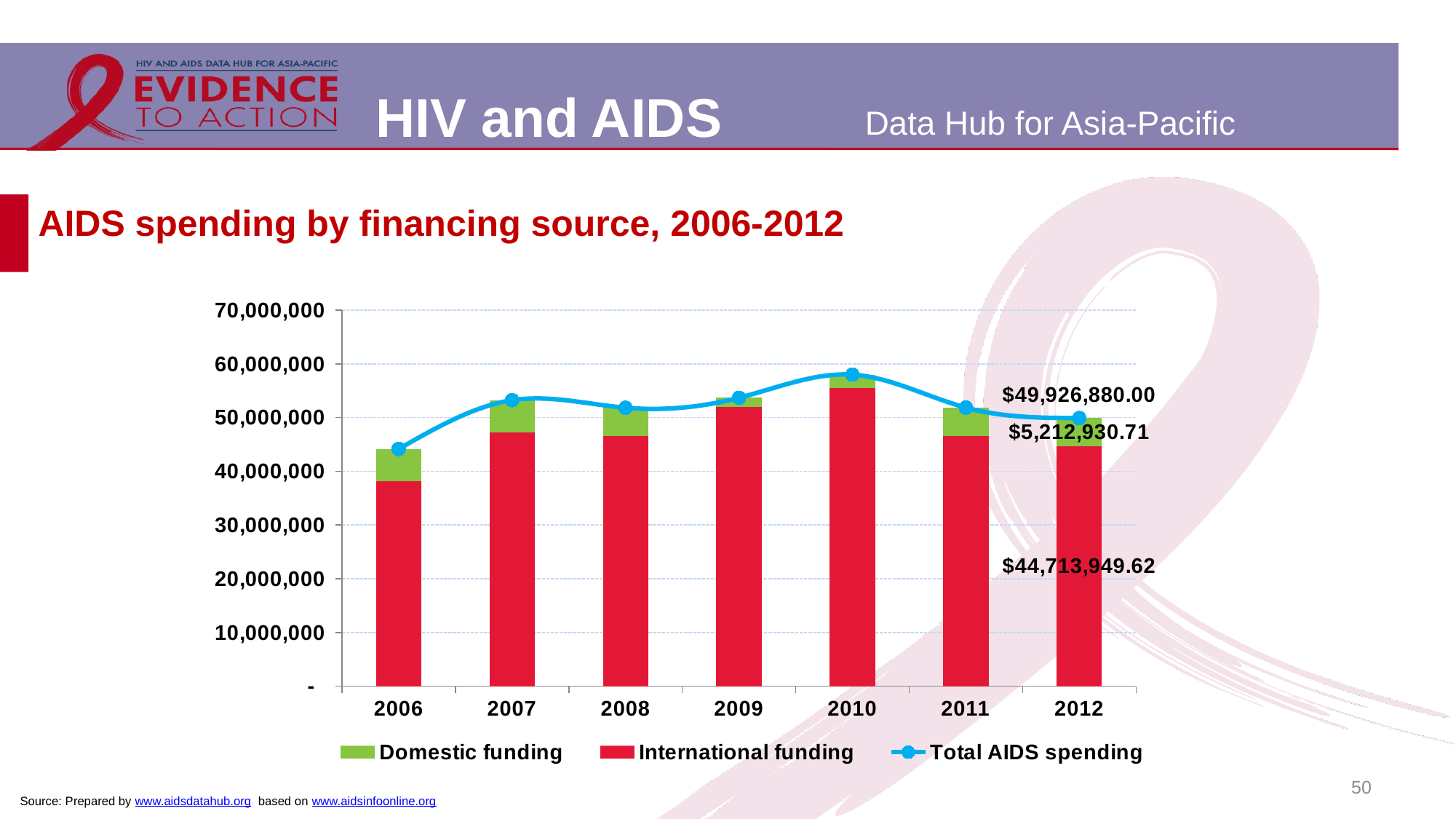

# AIDS spending by financing source, 2006-2012

### Chart

| Category | International funding | Domestic funding | Total AIDS spending |
|---|---|---|---|
| 2006 | 38124123.16 | 6055310.1 | 44179432.0 |
| 2007 | 47213329.0 | 6045435.0 | 53258764.0 |
| 2008 | 46585415.05 | 5261581.787 | 51846996.0 |
| 2009 | 51994839.85 | 1703403.116 | 53698244.0 |
| 2010 | 55571097.51 | 2436832.268 | 58007928.0 |
| 2011 | 46569945.91 | 5300117.0 | 51870064.0 |
| 2012 | 44713949.62 | 5212930.71 | 49926880.0 |
50
Source: Prepared by www.aidsdatahub.org  based on www.aidsinfoonline.org